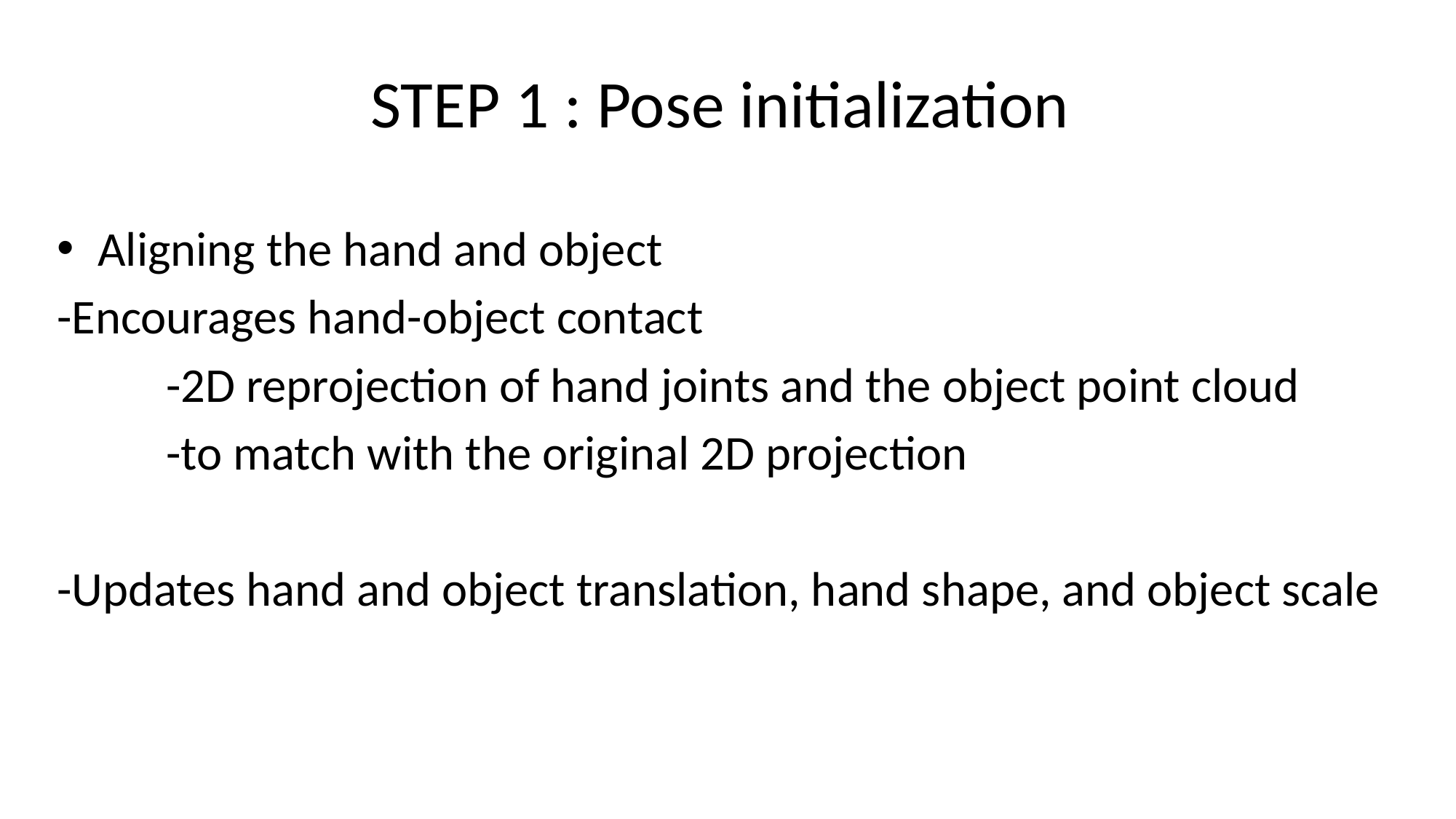

# STEP 1 : Pose initialization
Aligning the hand and object
-Encourages hand-object contact
	-2D reprojection of hand joints and the object point cloud
	-to match with the original 2D projection

-Updates hand and object translation, hand shape, and object scale